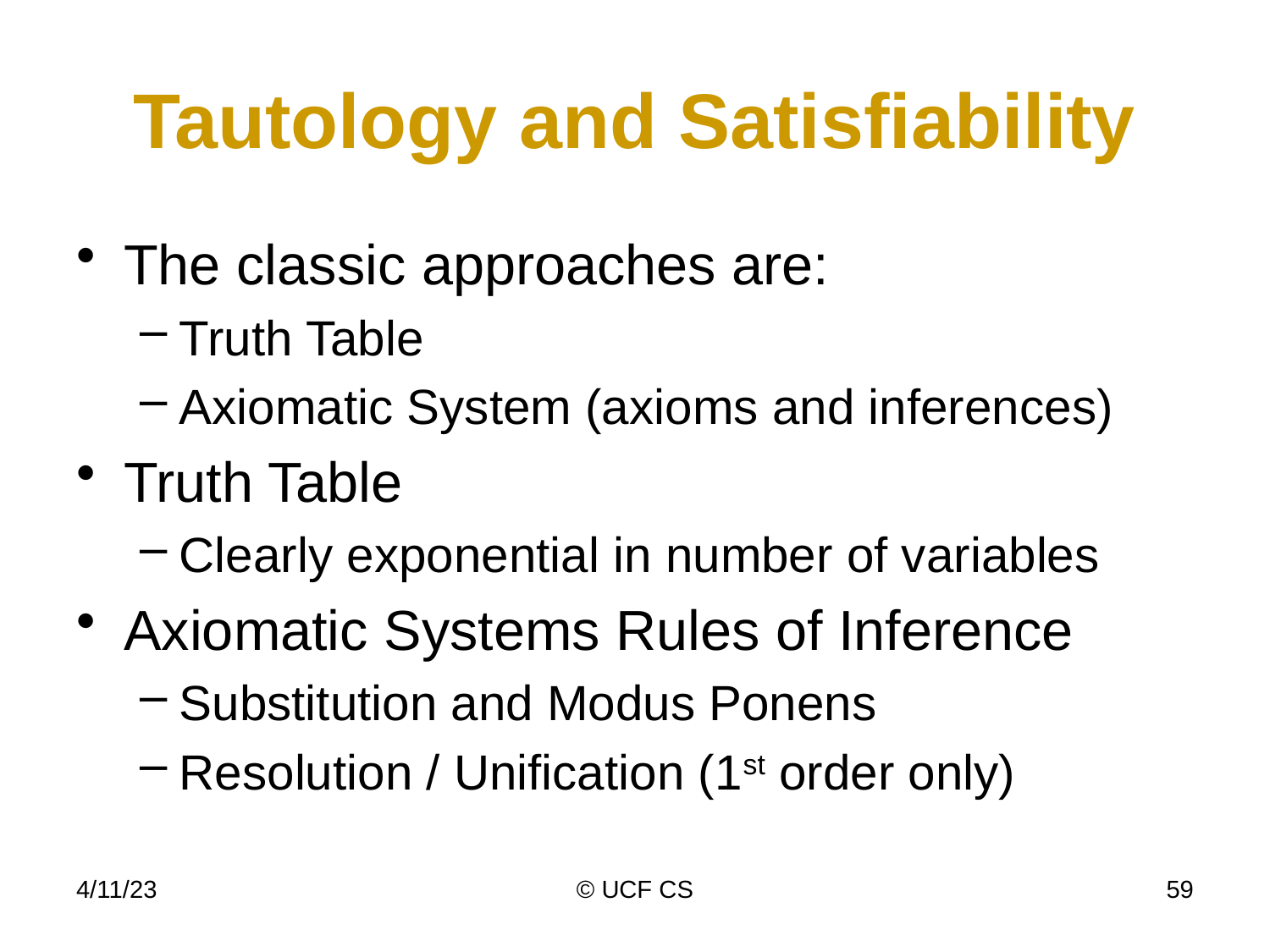

# Tautology and Satisfiability
The classic approaches are:
Truth Table
Axiomatic System (axioms and inferences)
Truth Table
Clearly exponential in number of variables
Axiomatic Systems Rules of Inference
Substitution and Modus Ponens
Resolution / Unification (1st order only)
4/11/23
© UCF CS
59